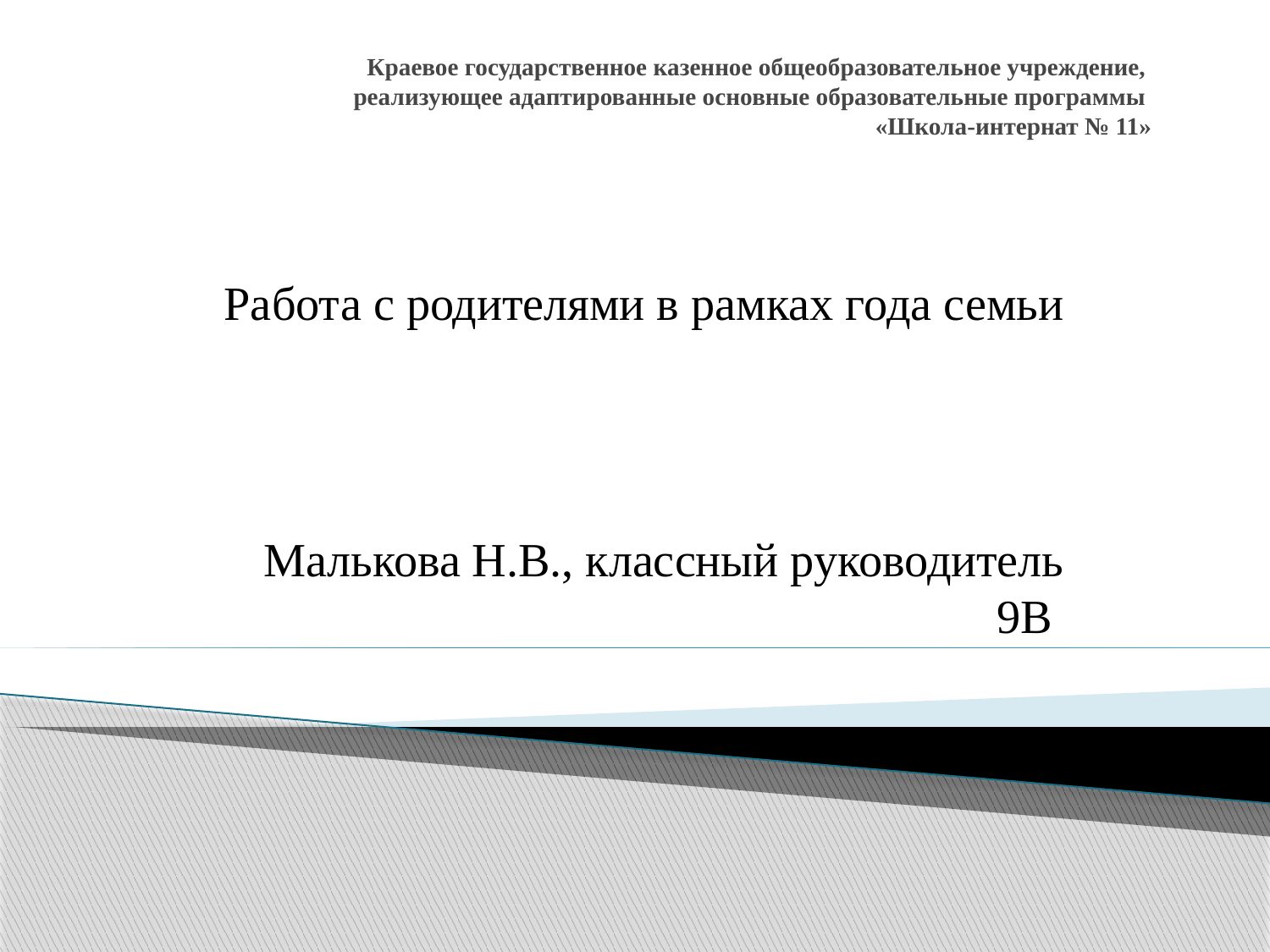

# Краевое государственное казенное общеобразовательное учреждение, реализующее адаптированные основные образовательные программы «Школа-интернат № 11»
Работа с родителями в рамках года семьи

Малькова Н.В., классный руководитель 9В